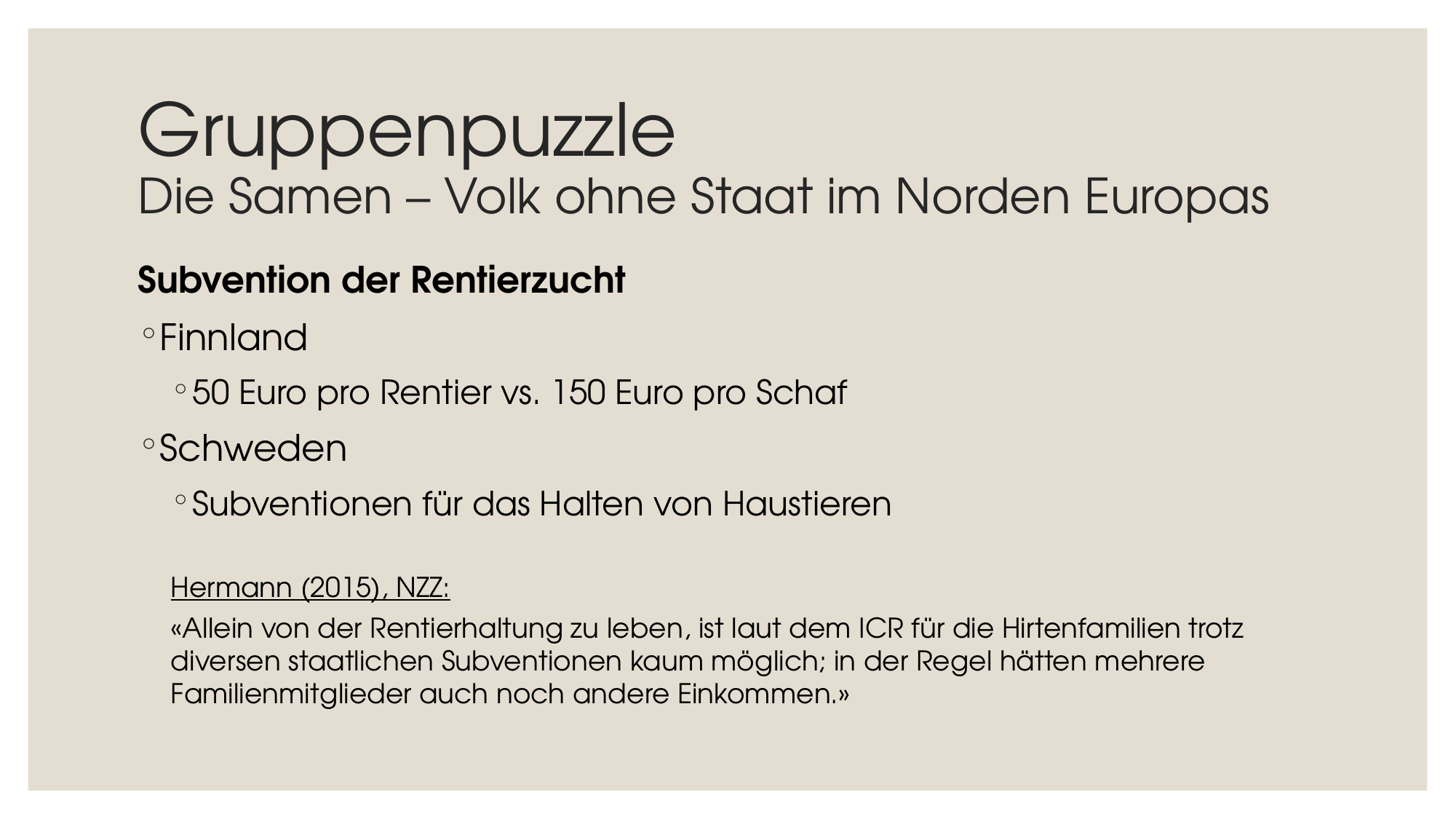

# Gruppenpuzzle Die Samen – Volk ohne Staat im Norden Europas
Subvention der Rentierzucht
Finnland
50 Euro pro Rentier vs. 150 Euro pro Schaf
Schweden
Subventionen für das Halten von Haustieren

Hermann (2015), NZZ:
«Allein von der Rentierhaltung zu leben, ist laut dem ICR für die Hirtenfamilien trotz diversen staatlichen Subventionen kaum möglich; in der Regel hätten mehrere Familienmitglieder auch noch andere Einkommen.»